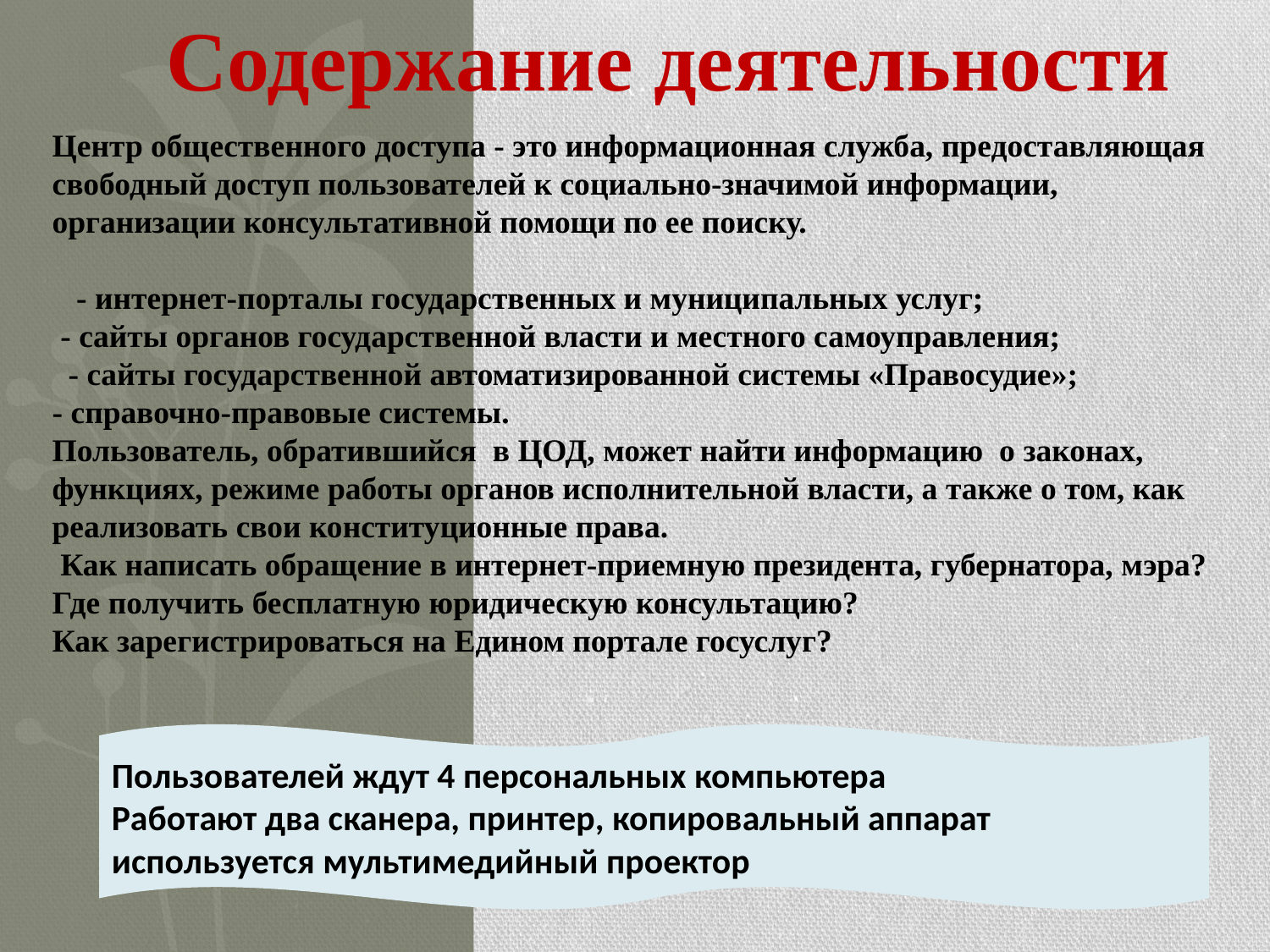

Содержание деятельности
Центр общественного доступа - это информационная служба, предоставляющая свободный доступ пользователей к социально-значимой информации, организации консультативной помощи по ее поиску.
   - интернет-порталы государственных и муниципальных услуг;
 - сайты органов государственной власти и местного самоуправления;
  - сайты государственной автоматизированной системы «Правосудие»;
- справочно-правовые системы.
Пользователь, обратившийся  в ЦОД, может найти информацию  о законах, функциях, режиме работы органов исполнительной власти, а также о том, как реализовать свои конституционные права.
 Как написать обращение в интернет-приемную президента, губернатора, мэра?
Где получить бесплатную юридическую консультацию?
Как зарегистрироваться на Едином портале госуслуг?

Пользователей ждут 4 персональных компьютера
Работают два сканера, принтер, копировальный аппарат
используется мультимедийный проектор